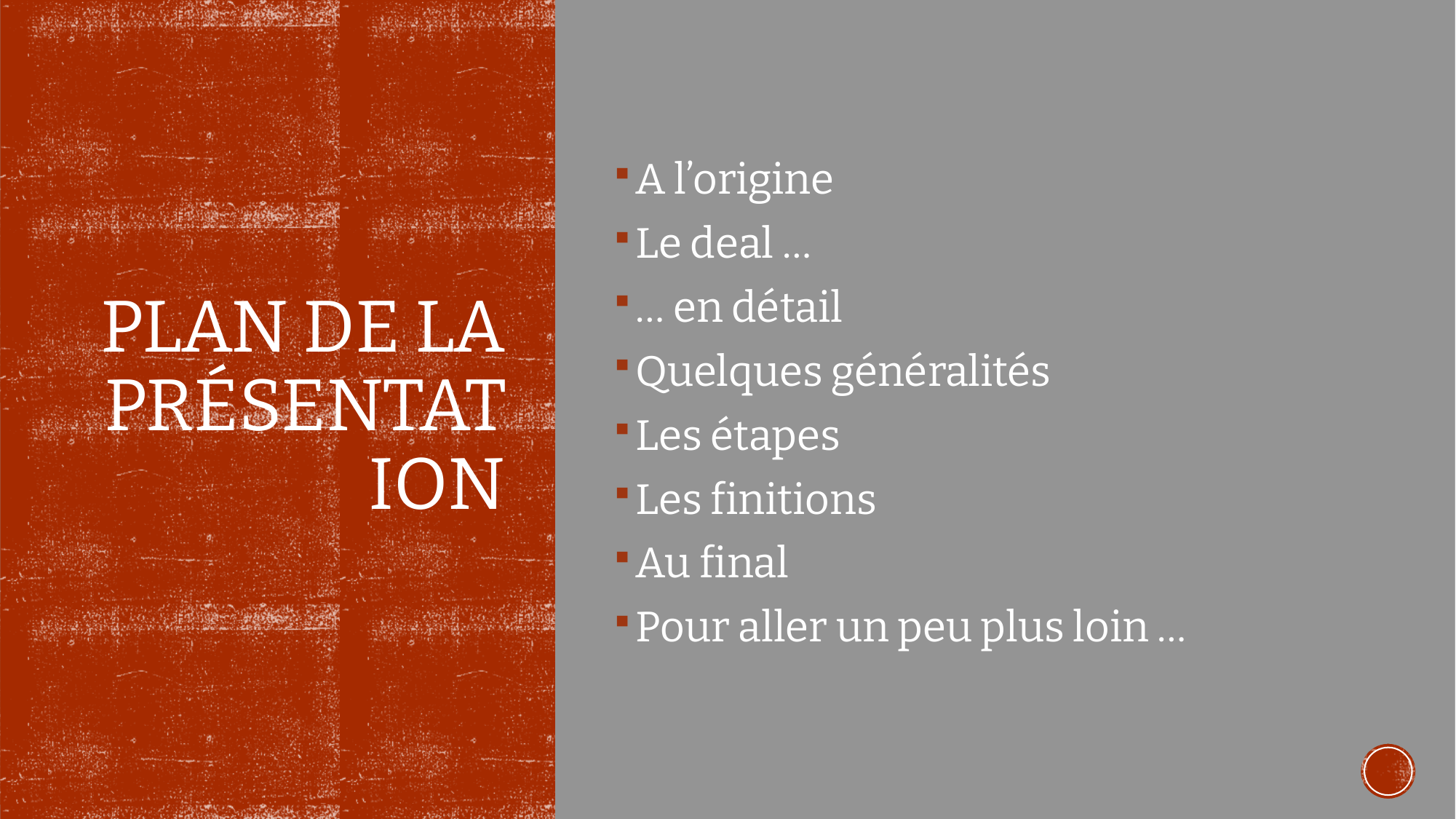

A l’origine
Le deal …
… en détail
Quelques généralités
Les étapes
Les finitions
Au final
Pour aller un peu plus loin …
# Plan de la présentation